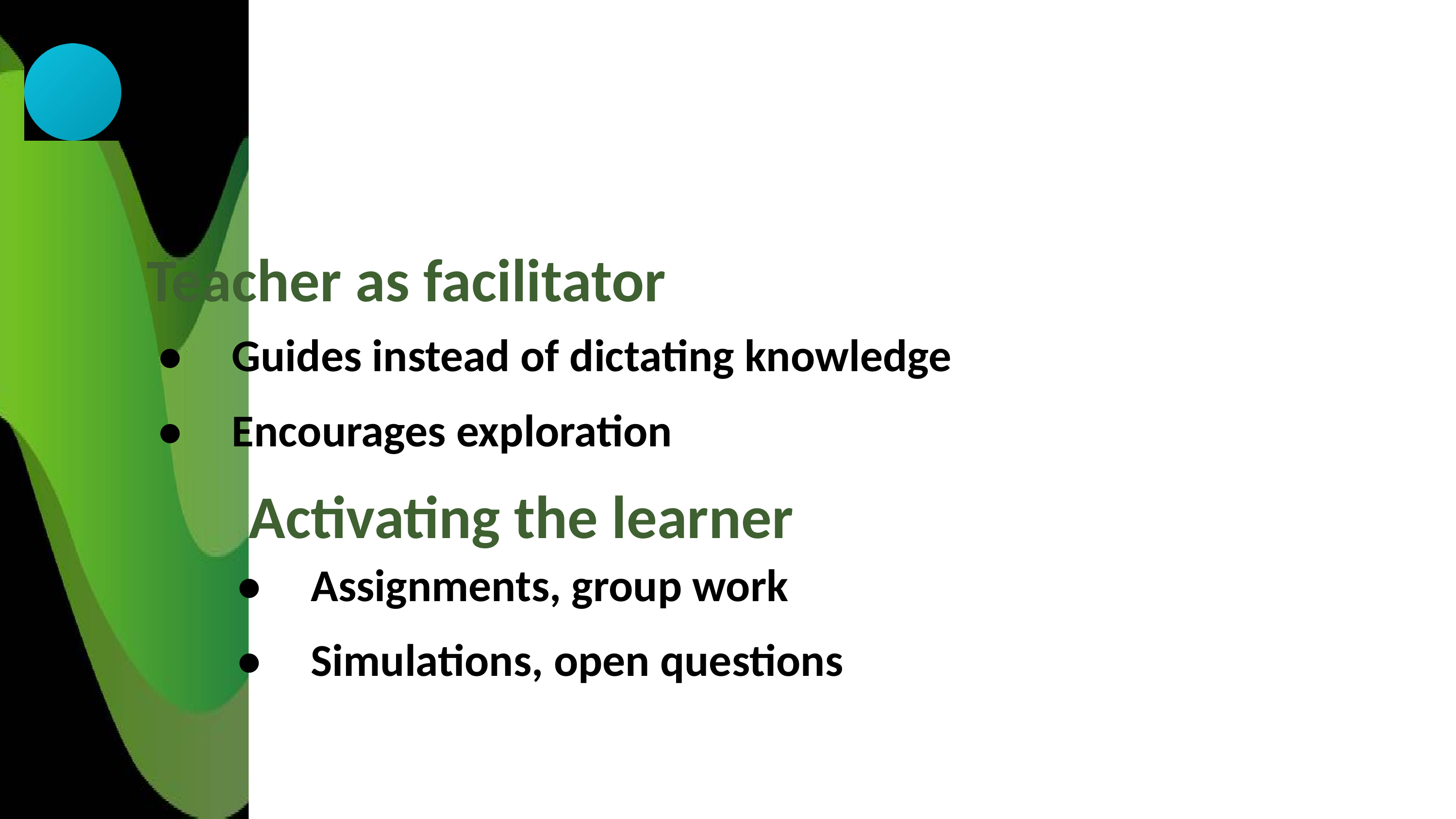

Teacher as facilitator
•	Guides instead of dictating knowledge
•	Encourages exploration
Activating the learner
•	Assignments, group work
•	Simulations, open questions